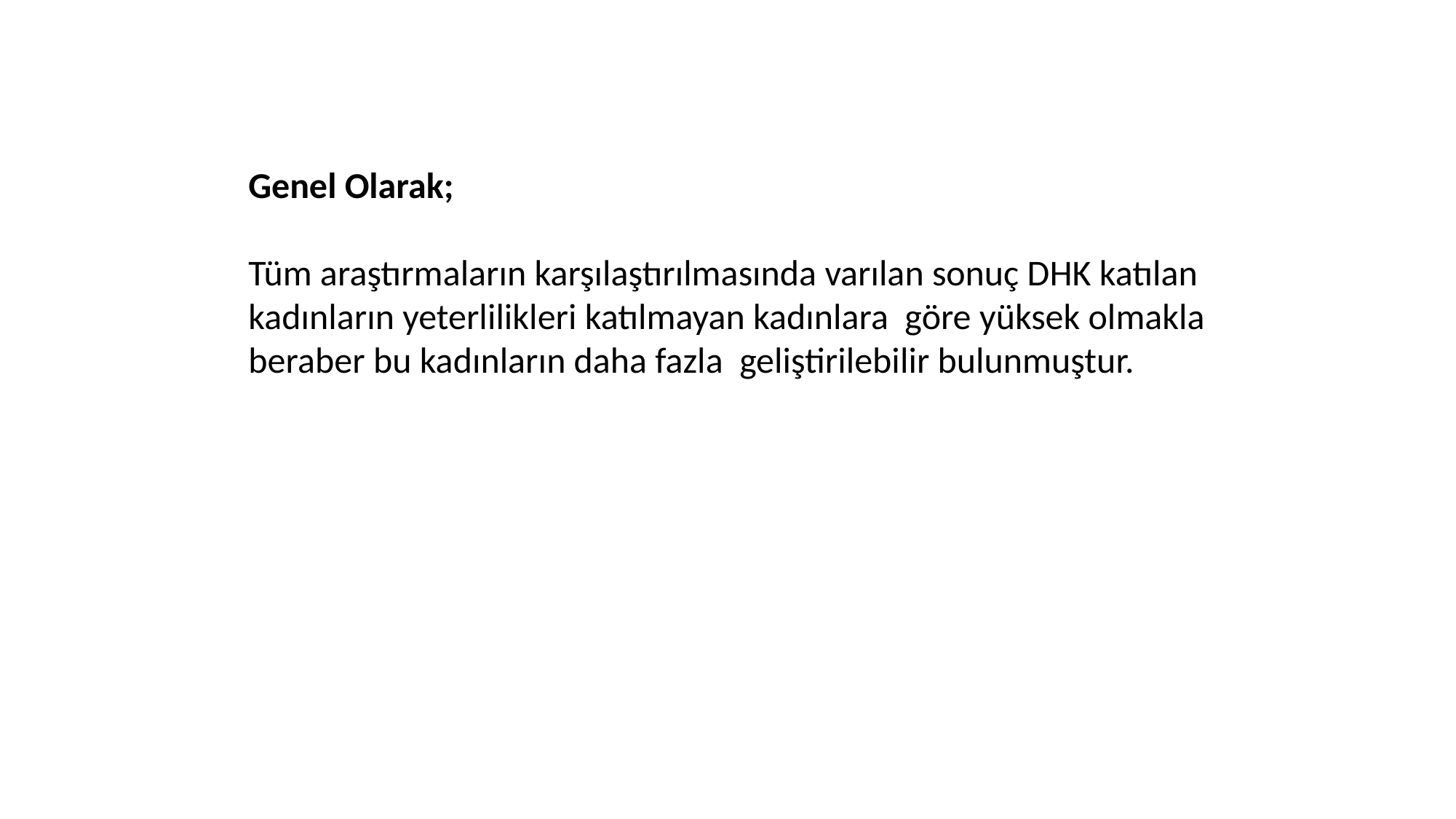

Genel Olarak;

Tüm araştırmaların karşılaştırılmasında varılan sonuç DHK katılan kadınların yeterlilikleri katılmayan kadınlara  göre yüksek olmakla beraber bu kadınların daha fazla  geliştirilebilir bulunmuştur.